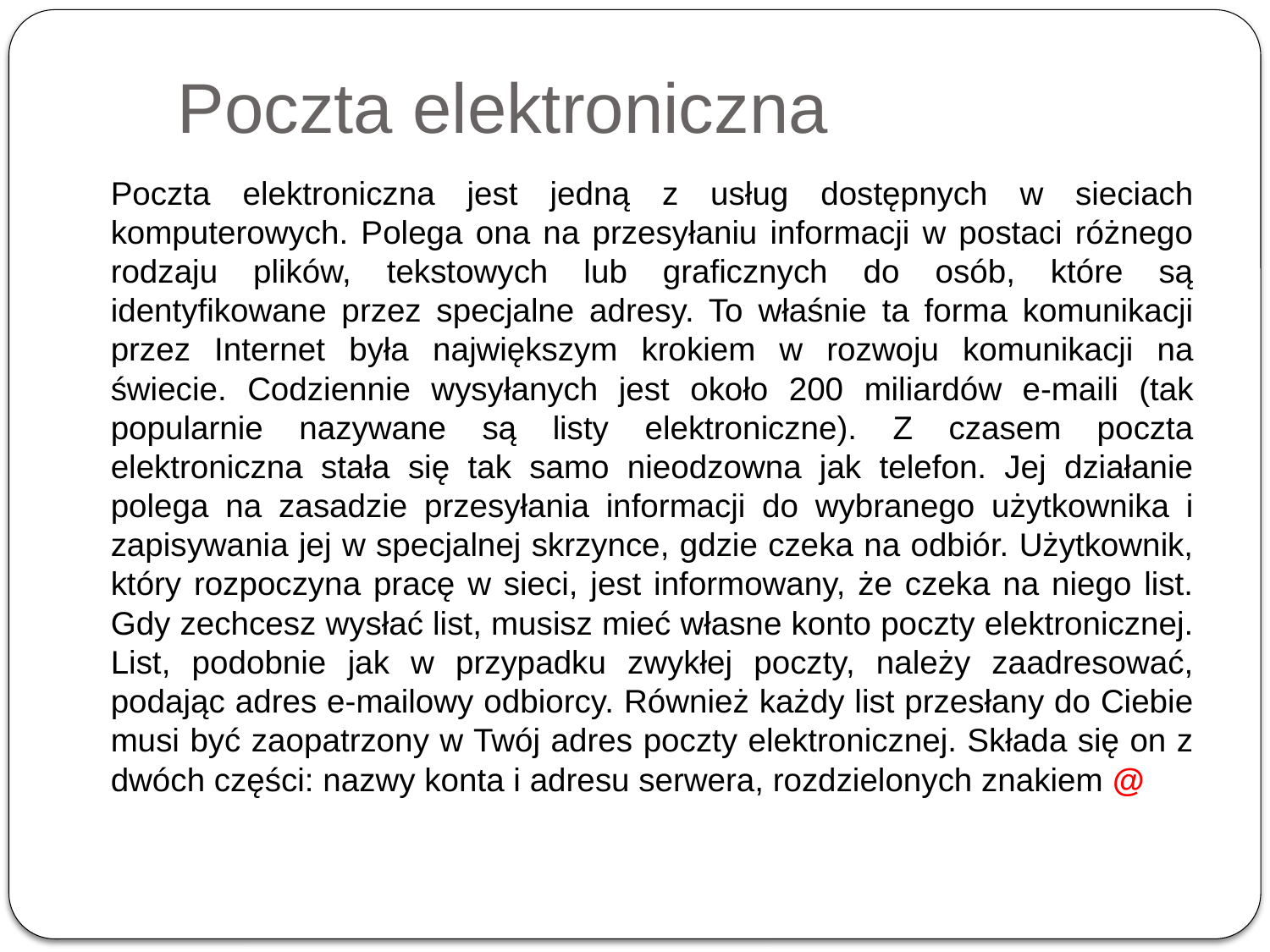

# Poczta elektroniczna
		Poczta elektroniczna jest jedną z usług dostępnych w sieciach komputerowych. Polega ona na przesyłaniu informacji w postaci różnego rodzaju plików, tekstowych lub graficznych do osób, które są identyfikowane przez specjalne adresy. To właśnie ta forma komunikacji przez Internet była największym krokiem w rozwoju komunikacji na świecie. Codziennie wysyłanych jest około 200 miliardów e-maili (tak popularnie nazywane są listy elektroniczne). Z czasem poczta elektroniczna stała się tak samo nieodzowna jak telefon. Jej działanie polega na zasadzie przesyłania informacji do wybranego użytkownika i zapisywania jej w specjalnej skrzynce, gdzie czeka na odbiór. Użytkownik, który rozpoczyna pracę w sieci, jest informowany, że czeka na niego list.
Gdy zechcesz wysłać list, musisz mieć własne konto poczty elektronicznej. List, podobnie jak w przypadku zwykłej poczty, należy zaadresować, podając adres e-mailowy odbiorcy. Również każdy list przesłany do Ciebie musi być zaopatrzony w Twój adres poczty elektronicznej. Składa się on z dwóch części: nazwy konta i adresu serwera, rozdzielonych znakiem @